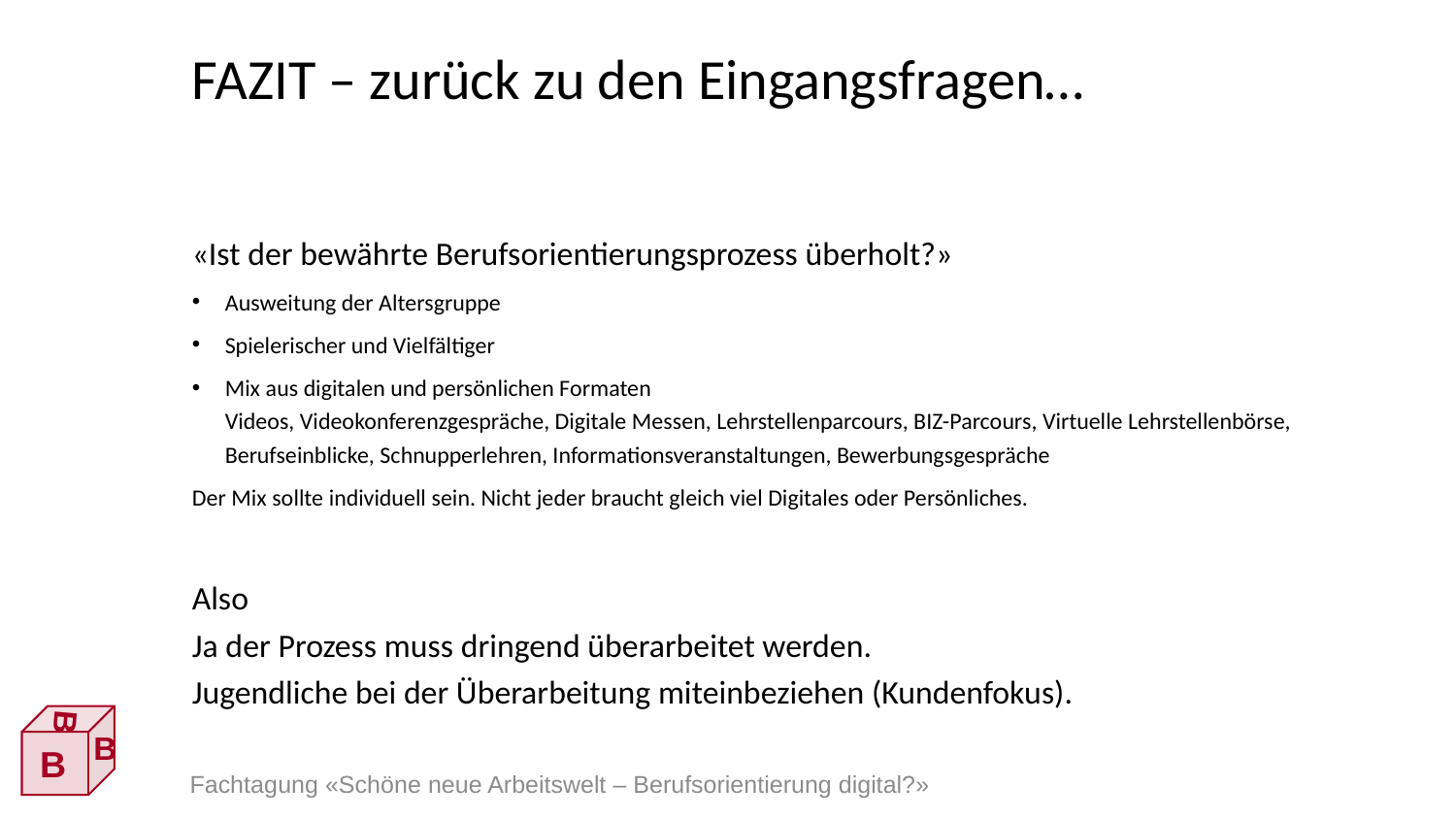

# FAZIT – zurück zu den Eingangsfragen…
«Ist der bewährte Berufsorientierungsprozess überholt?»
Ausweitung der Altersgruppe
Spielerischer und Vielfältiger
Mix aus digitalen und persönlichen Formaten
Videos, Videokonferenzgespräche, Digitale Messen, Lehrstellenparcours, BIZ-Parcours, Virtuelle Lehrstellenbörse, Berufseinblicke, Schnupperlehren, Informationsveranstaltungen, Bewerbungsgespräche
Der Mix sollte individuell sein. Nicht jeder braucht gleich viel Digitales oder Persönliches.

Also
Ja der Prozess muss dringend überarbeitet werden.
Jugendliche bei der Überarbeitung miteinbeziehen (Kundenfokus).